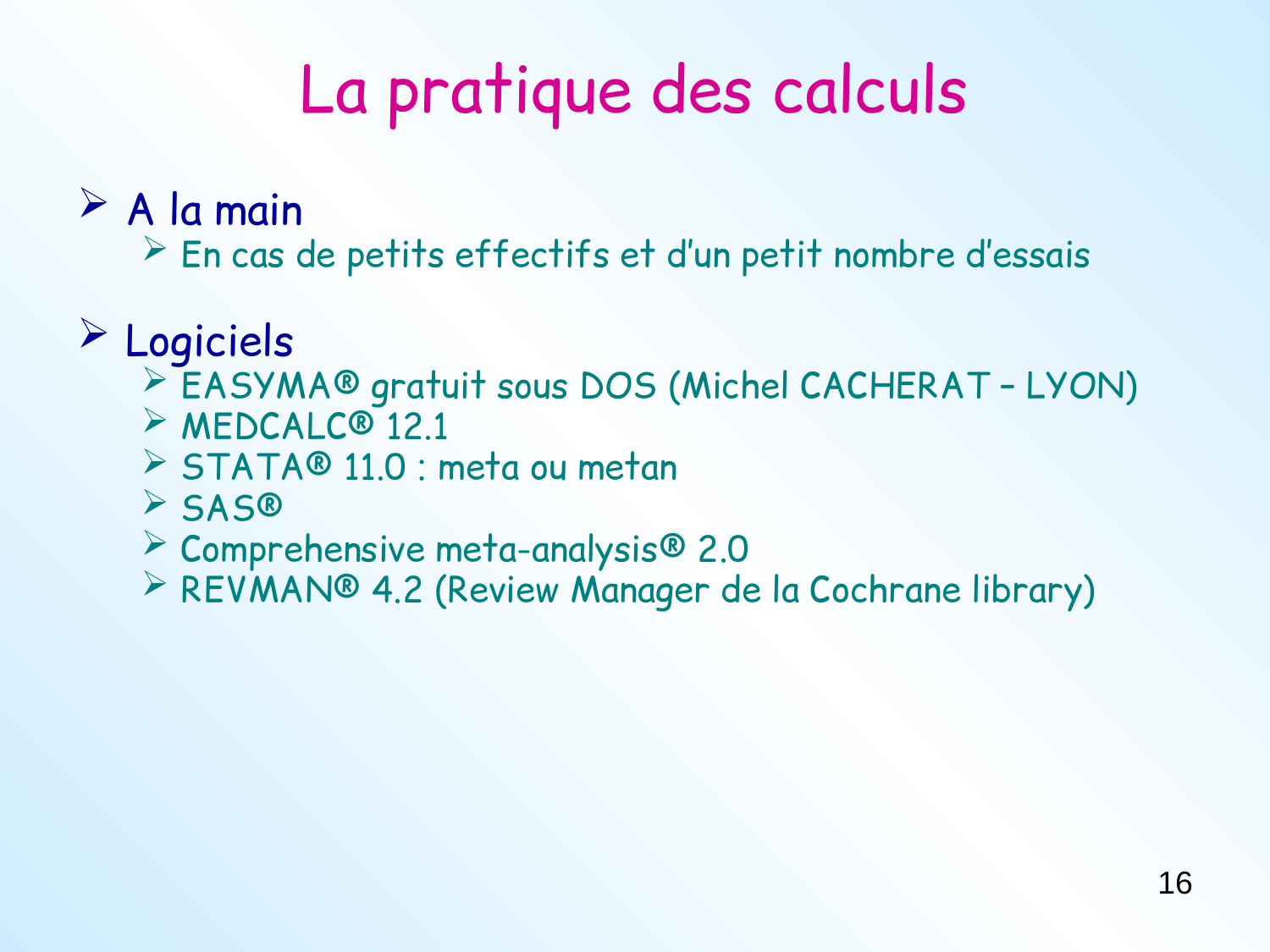

# La pratique des calculs
A la main
En cas de petits effectifs et d’un petit nombre d’essais

Logiciels
EASYMA® gratuit sous DOS (Michel CACHERAT – LYON)
MEDCALC® 12.1
STATA® 11.0 : meta ou metan
SAS®
Comprehensive meta-analysis® 2.0
REVMAN® 4.2 (Review Manager de la Cochrane library)